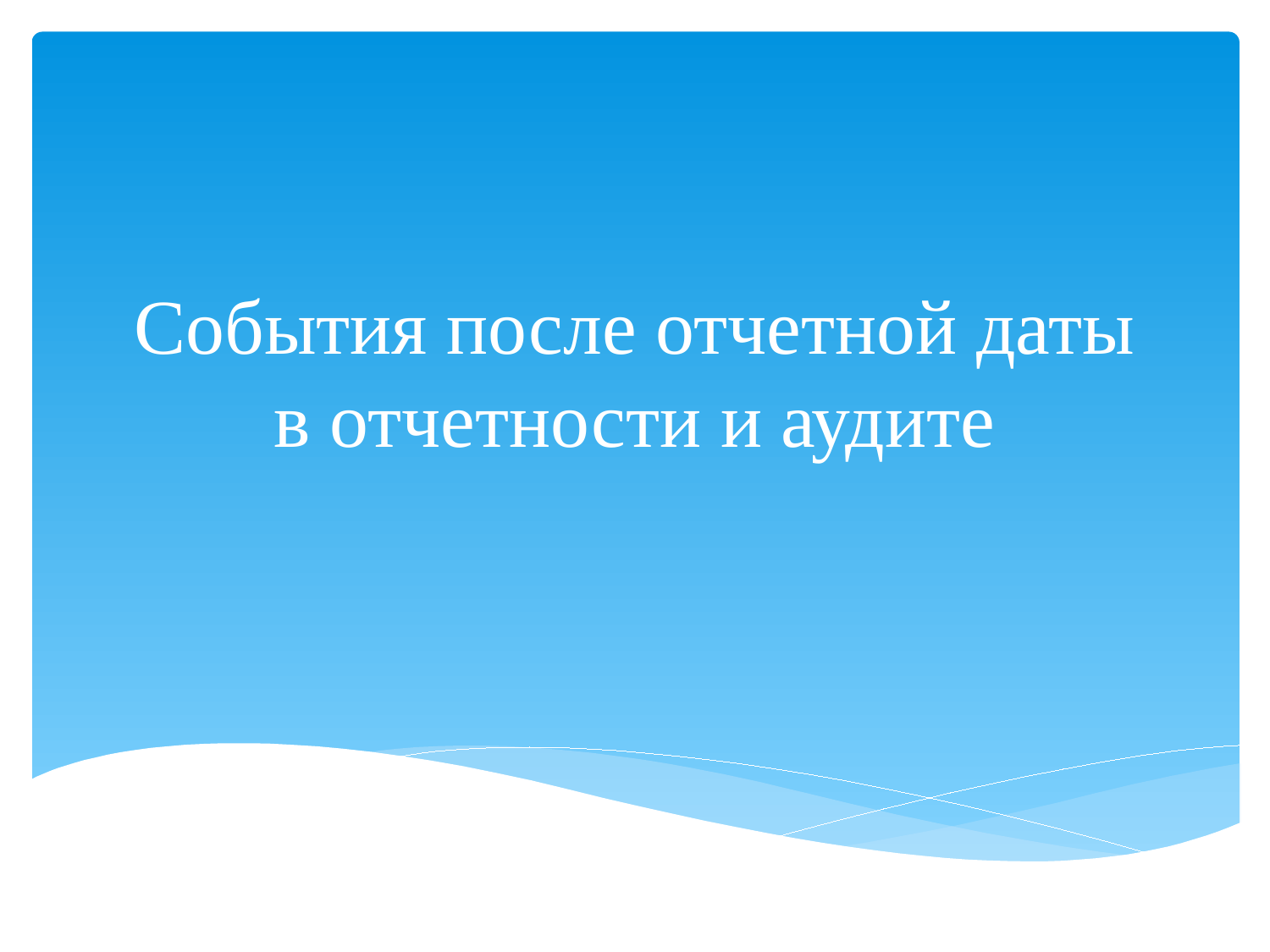

# События после отчетной даты в отчетности и аудите